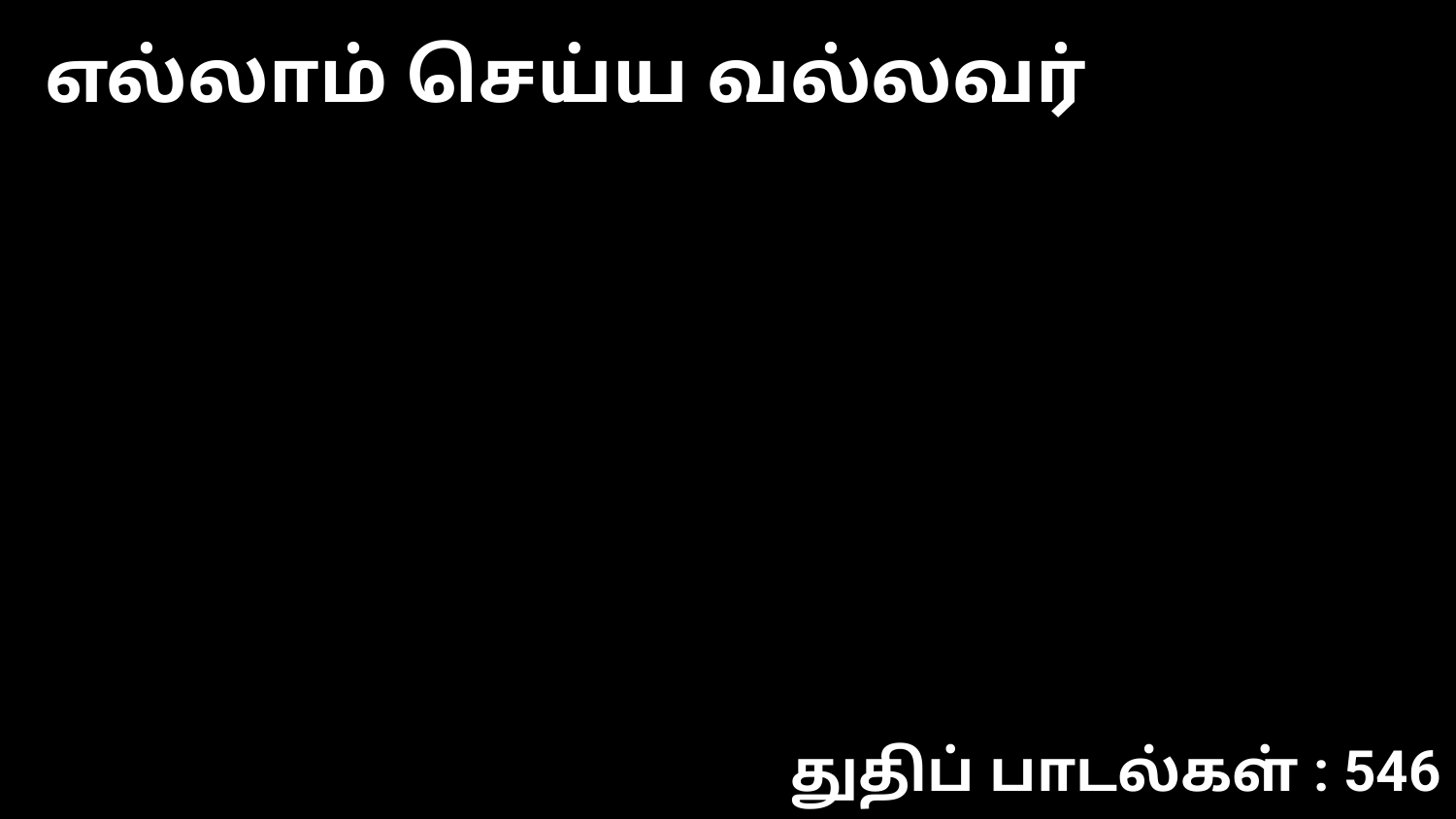

எல்லாம் செய்ய வல்லவர்
துதிப் பாடல்கள் : 546